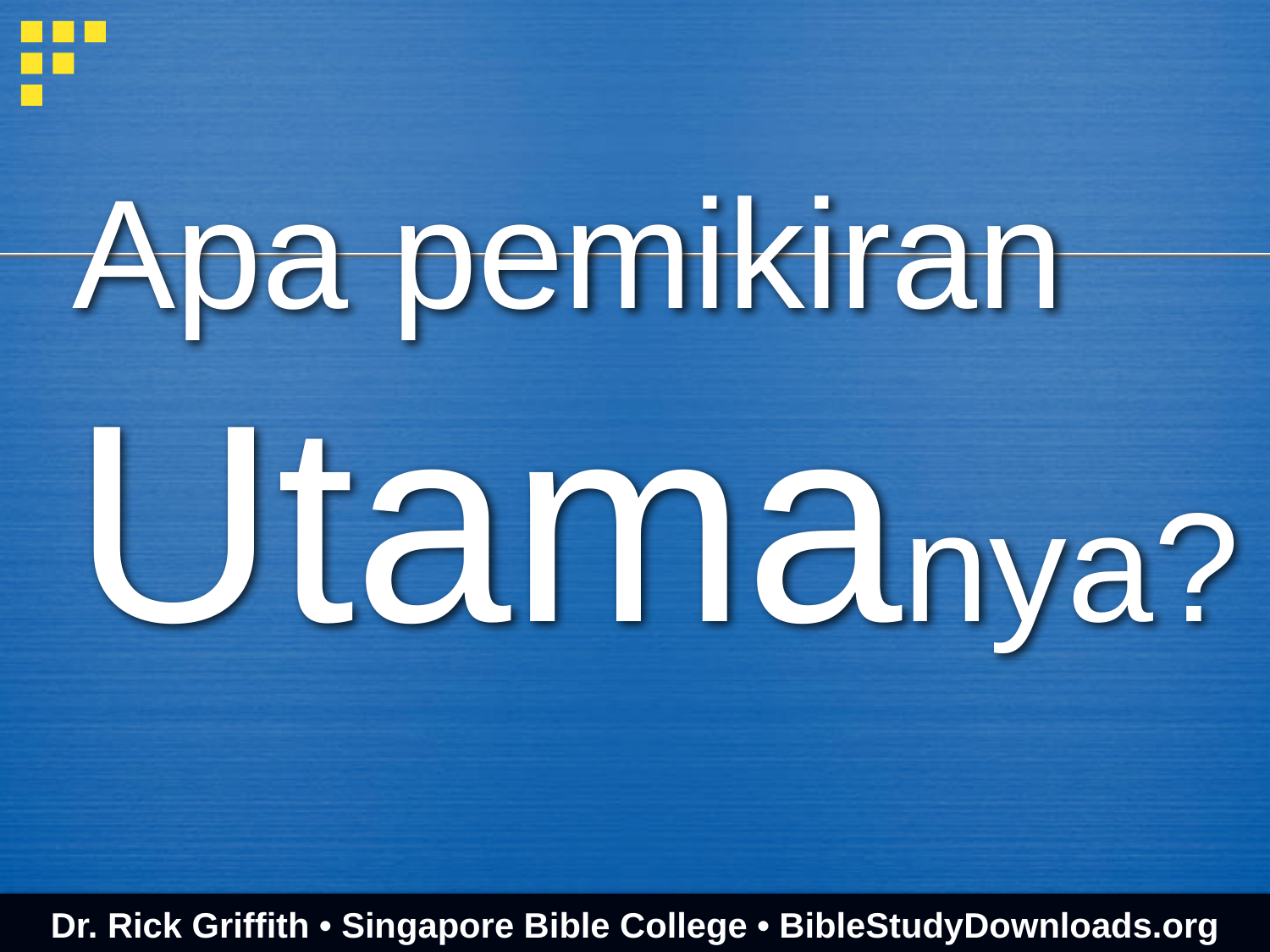

# Apa pemikiran Utamanya?
Dr. Rick Griffith • Singapore Bible College • BibleStudyDownloads.org